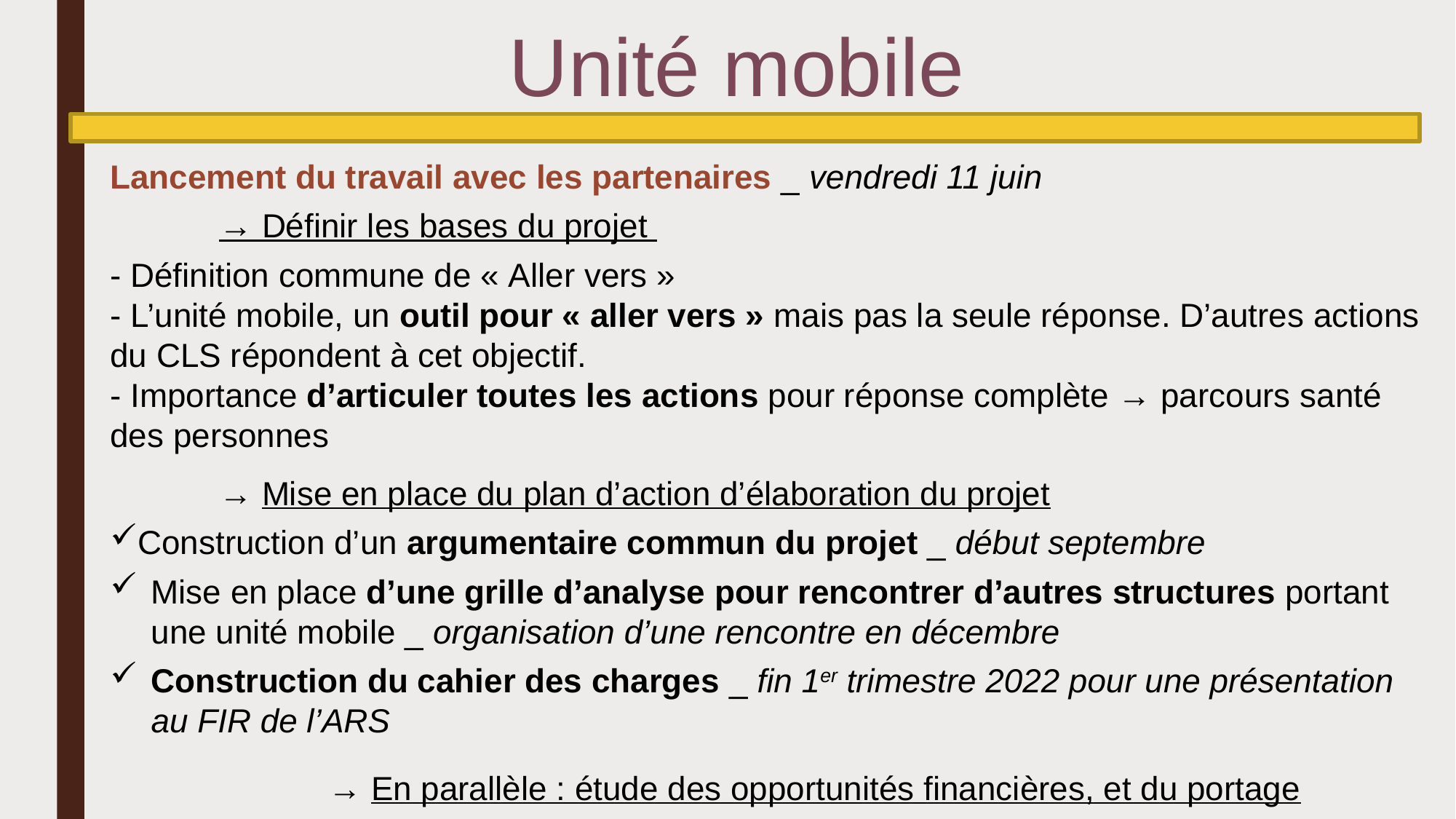

# Unité mobile

Lancement du travail avec les partenaires _ vendredi 11 juin
→ Définir les bases du projet
- Définition commune de « Aller vers »
- L’unité mobile, un outil pour « aller vers » mais pas la seule réponse. D’autres actions du CLS répondent à cet objectif.
- Importance d’articuler toutes les actions pour réponse complète → parcours santé des personnes
→ Mise en place du plan d’action d’élaboration du projet
Construction d’un argumentaire commun du projet _ début septembre
Mise en place d’une grille d’analyse pour rencontrer d’autres structures portant une unité mobile _ organisation d’une rencontre en décembre
Construction du cahier des charges _ fin 1er trimestre 2022 pour une présentation au FIR de l’ARS
 		→ En parallèle : étude des opportunités financières, et du portage